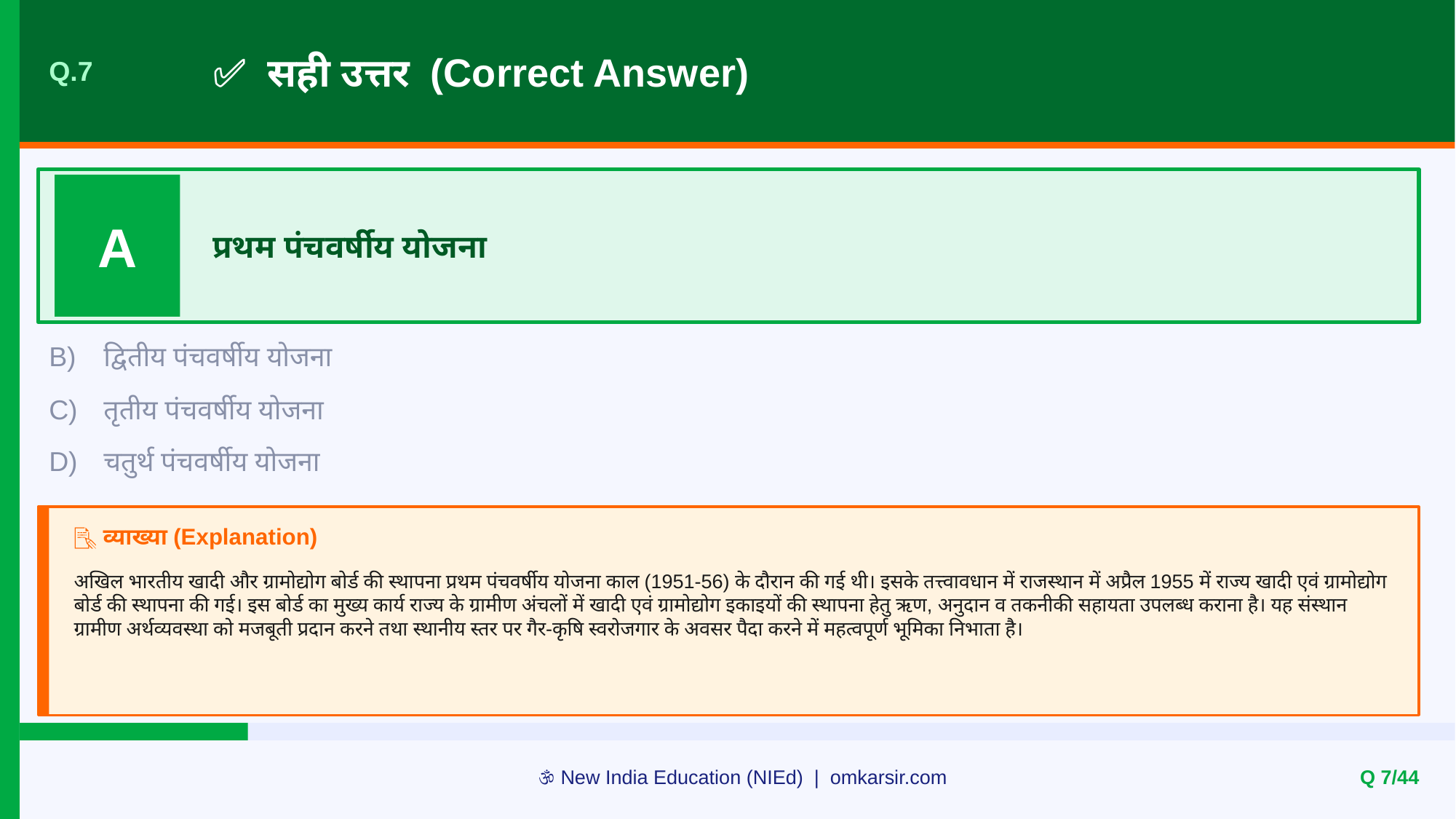

✅  सही उत्तर  (Correct Answer)
Q.7

A
प्रथम पंचवर्षीय योजना
B)
द्वितीय पंचवर्षीय योजना
C)
तृतीय पंचवर्षीय योजना
D)
चतुर्थ पंचवर्षीय योजना

📝 व्याख्या (Explanation)
अखिल भारतीय खादी और ग्रामोद्योग बोर्ड की स्थापना प्रथम पंचवर्षीय योजना काल (1951-56) के दौरान की गई थी। इसके तत्त्वावधान में राजस्थान में अप्रैल 1955 में राज्य खादी एवं ग्रामोद्योग बोर्ड की स्थापना की गई। इस बोर्ड का मुख्य कार्य राज्य के ग्रामीण अंचलों में खादी एवं ग्रामोद्योग इकाइयों की स्थापना हेतु ऋण, अनुदान व तकनीकी सहायता उपलब्ध कराना है। यह संस्थान ग्रामीण अर्थव्यवस्था को मजबूती प्रदान करने तथा स्थानीय स्तर पर गैर-कृषि स्वरोजगार के अवसर पैदा करने में महत्वपूर्ण भूमिका निभाता है।

🕉️ New India Education (NIEd)  |  omkarsir.com
Q 7/44